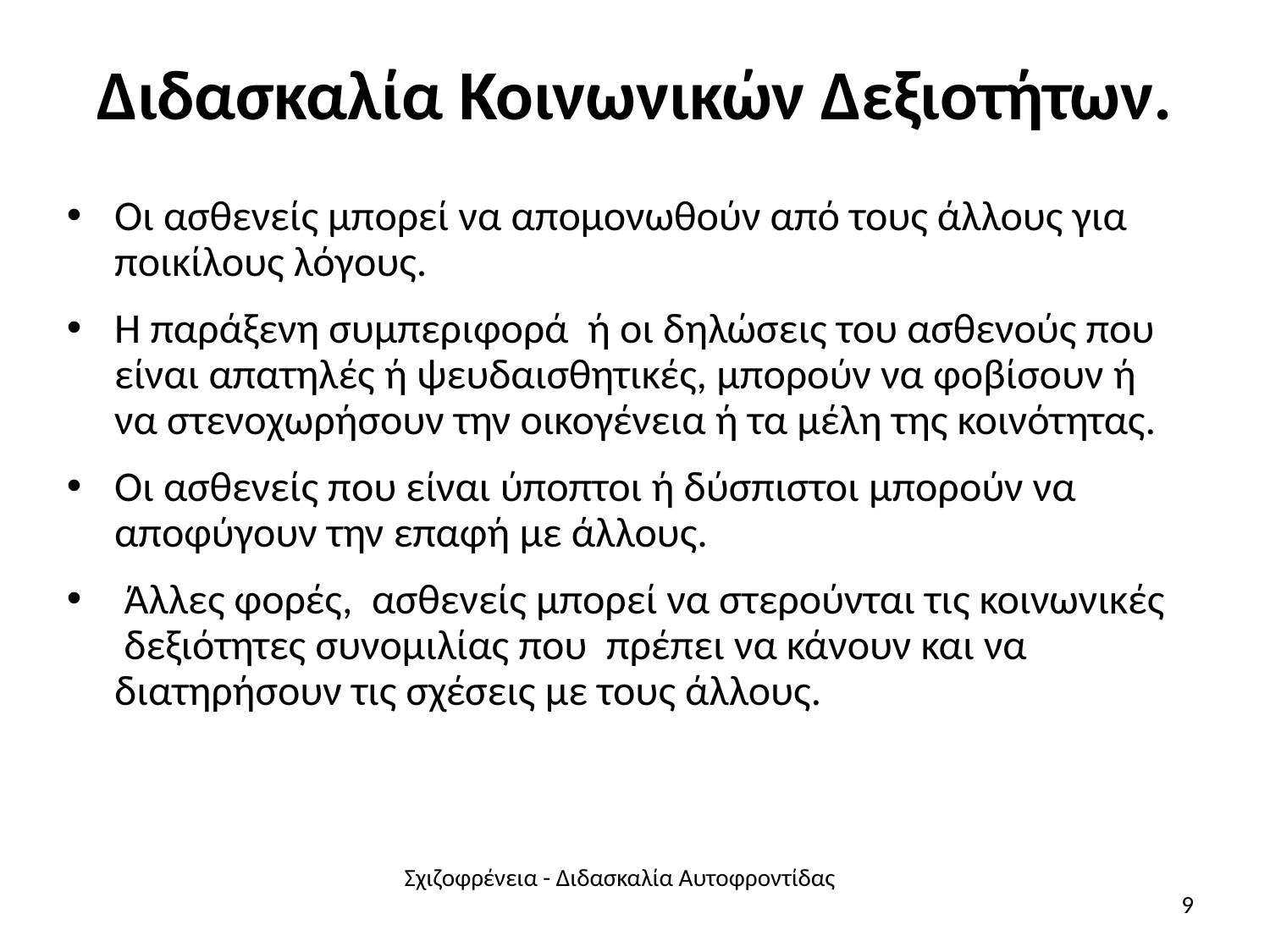

# Διδασκαλία Κοινωνικών Δεξιοτήτων.
Οι ασθενείς μπορεί να απομονωθούν από τους άλλους για ποικίλους λόγους.
Η παράξενη συμπεριφορά  ή οι δηλώσεις του ασθενούς που είναι απατηλές ή ψευδαισθητικές, μπορούν να φοβίσουν ή να στενοχωρήσουν την οικογένεια ή τα μέλη της κοινότητας.
Οι ασθενείς που είναι ύποπτοι ή δύσπιστοι μπορούν να αποφύγουν την επαφή με άλλους.
 Άλλες φορές,  ασθενείς μπορεί να στερούνται τις κοινωνικές  δεξιότητες συνομιλίας που  πρέπει να κάνουν και να διατηρήσουν τις σχέσεις με τους άλλους.
Σχιζοφρένεια - Διδασκαλία Αυτοφροντίδας
9